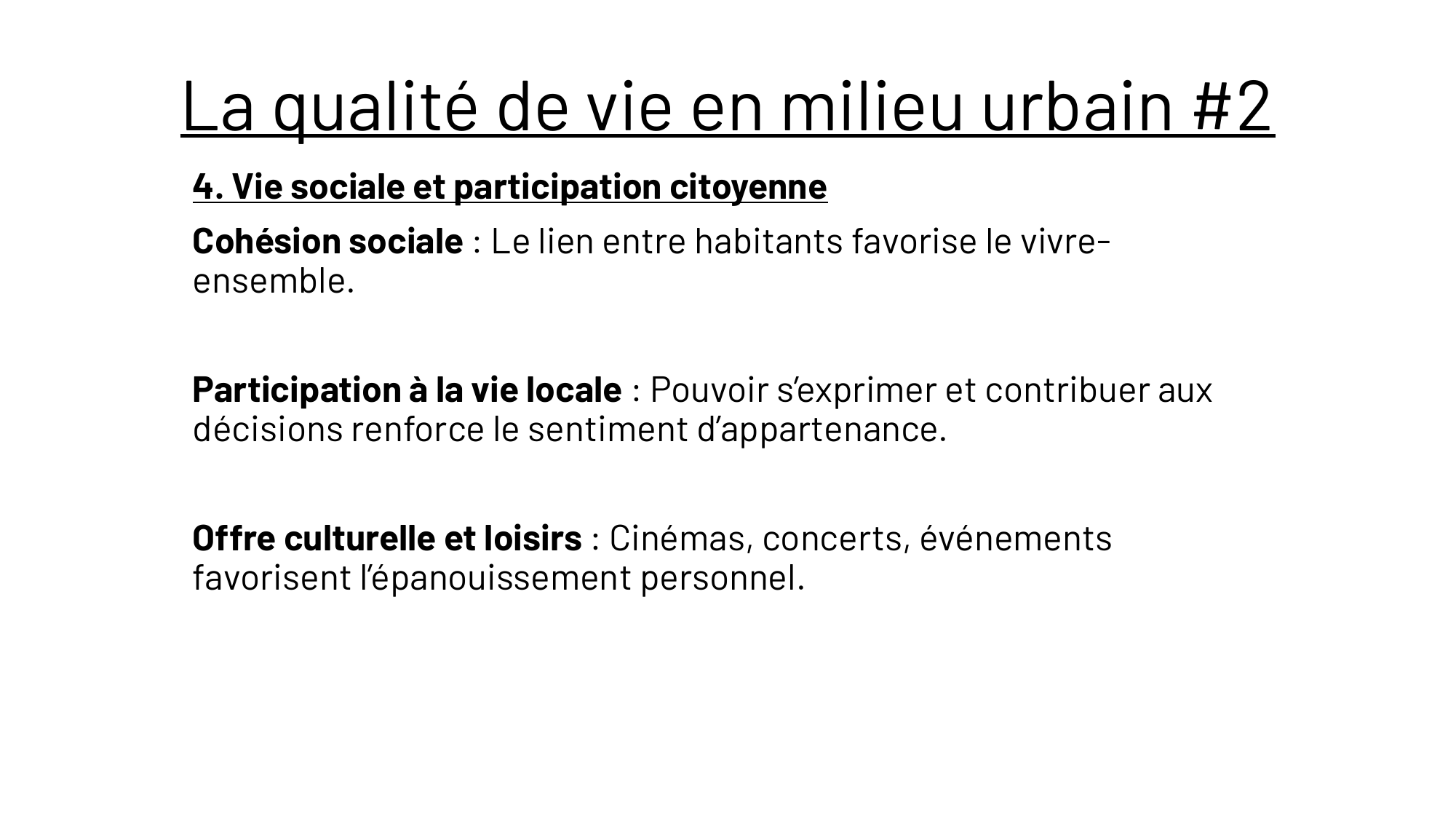

# La qualité de vie en milieu urbain #2
4. Vie sociale et participation citoyenne
Cohésion sociale : Le lien entre habitants favorise le vivre-ensemble.

Participation à la vie locale : Pouvoir s’exprimer et contribuer aux décisions renforce le sentiment d’appartenance.

Offre culturelle et loisirs : Cinémas, concerts, événements favorisent l’épanouissement personnel.